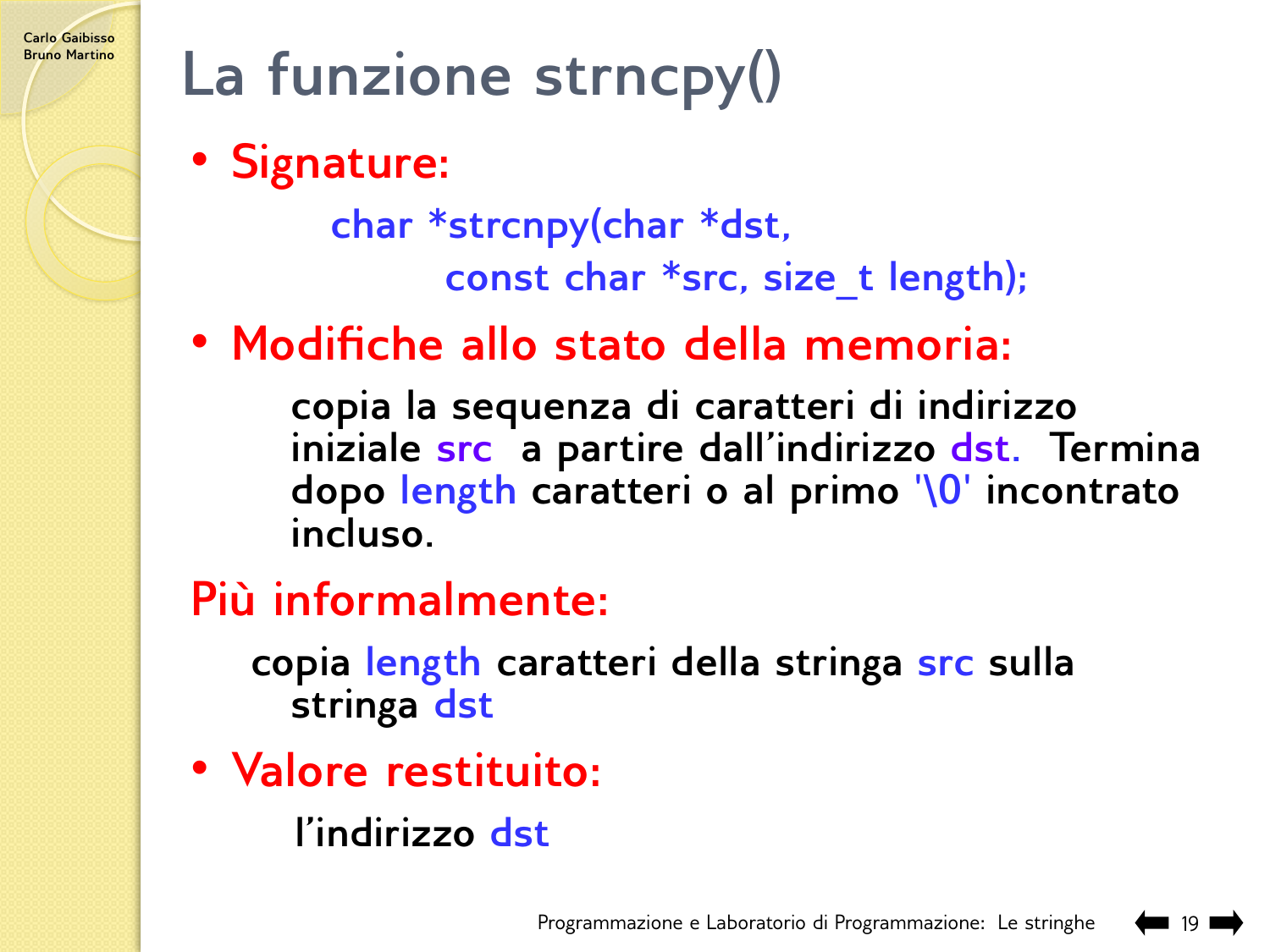

# La funzione strncpy()
Signature:
	 char *strcnpy(char *dst,
		const char *src, size_t length);
Modifiche allo stato della memoria:
	copia la sequenza di caratteri di indirizzo iniziale src  a partire dall’indirizzo dst.  Termina dopo length caratteri o al primo '\0' incontrato incluso.
Più informalmente:
copia length caratteri della stringa src sulla stringa dst
Valore restituito:
	l’indirizzo dst
Programmazione e Laboratorio di Programmazione:  Le stringhe
19